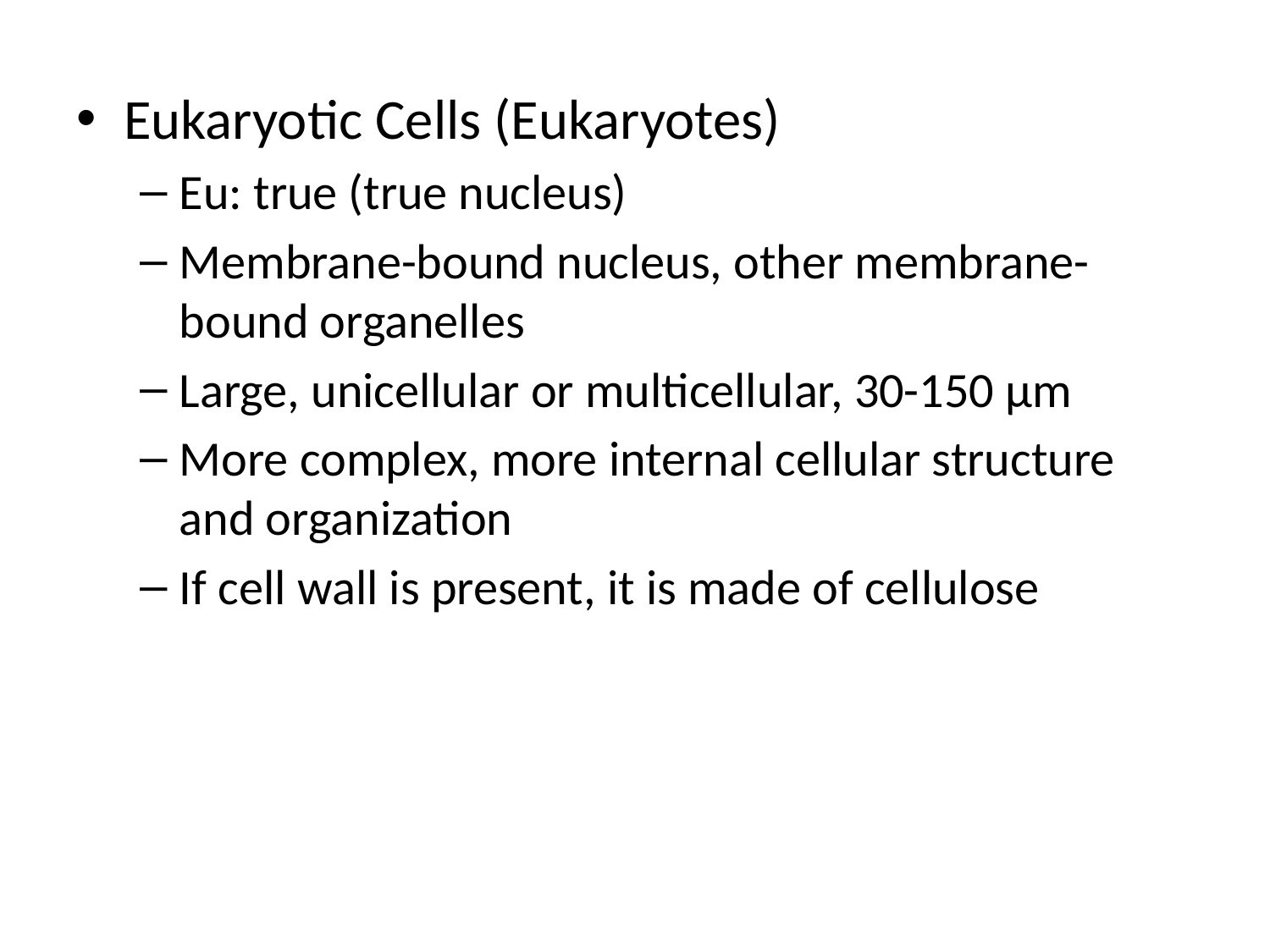

Eukaryotic Cells (Eukaryotes)
Eu: true (true nucleus)
Membrane-bound nucleus, other membrane-bound organelles
Large, unicellular or multicellular, 30-150 μm
More complex, more internal cellular structure and organization
If cell wall is present, it is made of cellulose